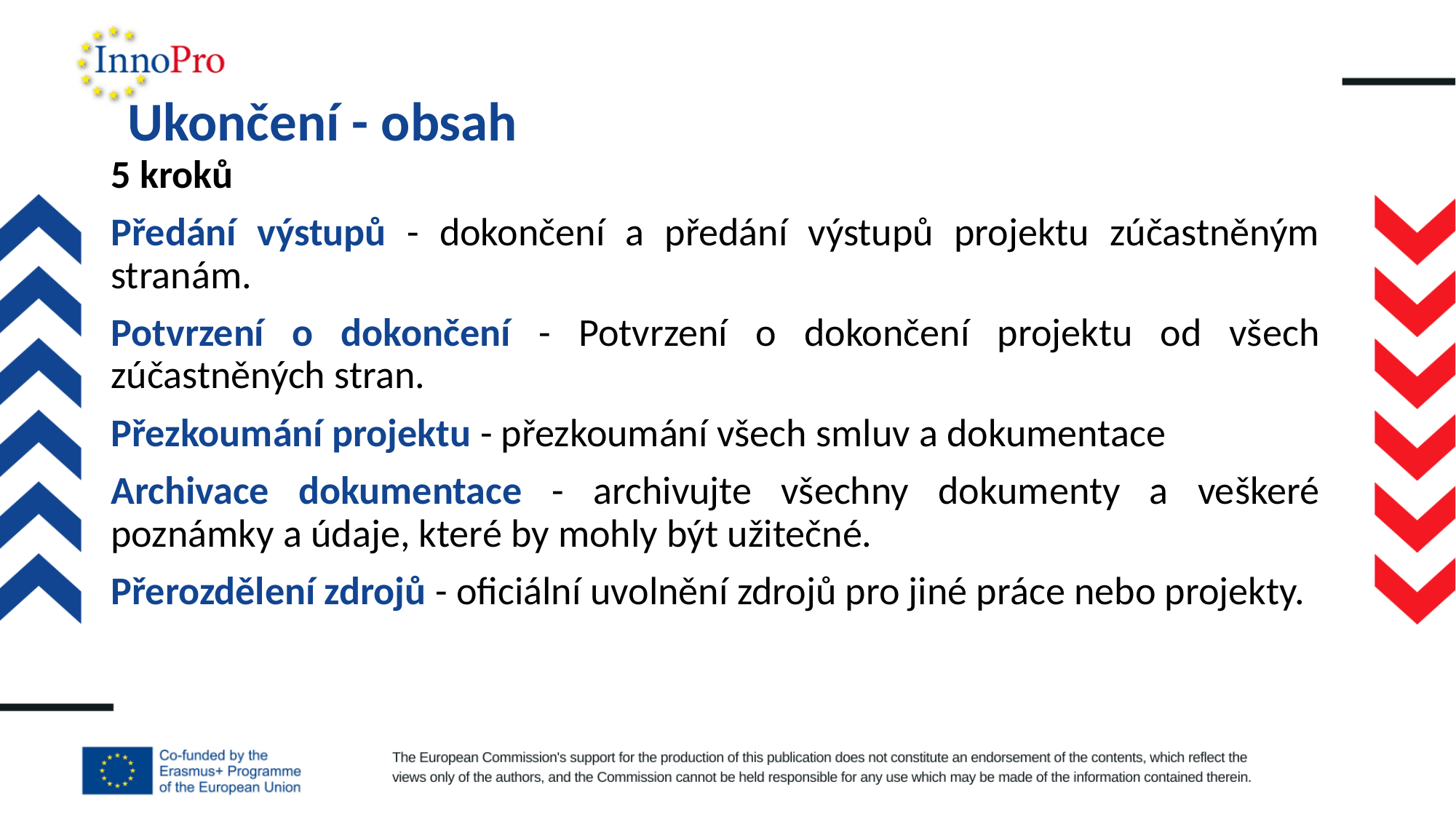

# Ukončení - obsah
5 kroků
Předání výstupů - dokončení a předání výstupů projektu zúčastněným stranám.
Potvrzení o dokončení - Potvrzení o dokončení projektu od všech zúčastněných stran.
Přezkoumání projektu - přezkoumání všech smluv a dokumentace
Archivace dokumentace - archivujte všechny dokumenty a veškeré poznámky a údaje, které by mohly být užitečné.
Přerozdělení zdrojů - oficiální uvolnění zdrojů pro jiné práce nebo projekty.